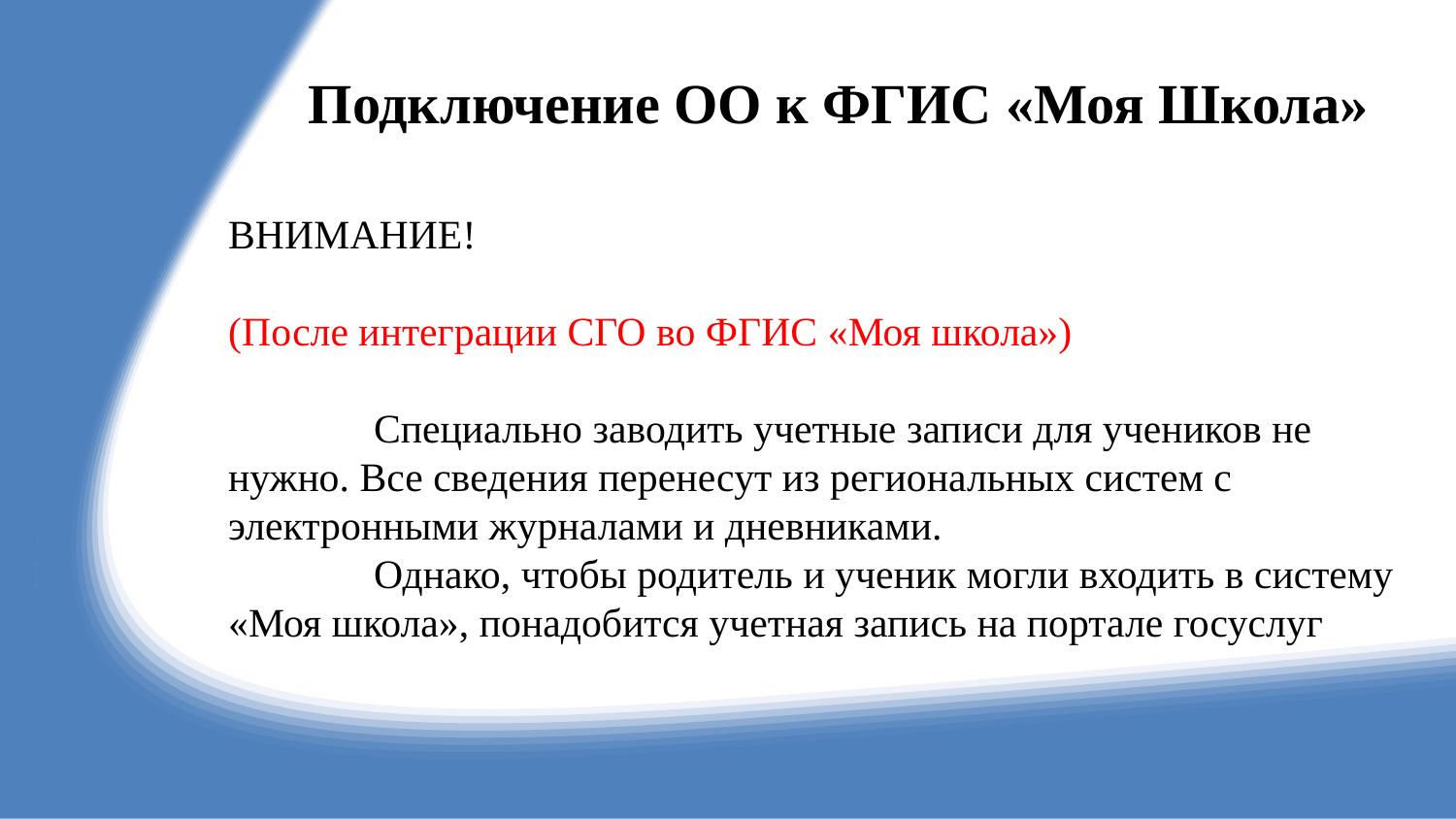

# Подключение ОО к ФГИС «Моя Школа»

ВНИМАНИЕ!

(После интеграции СГО во ФГИС «Моя школа»)

	Специально заводить учетные записи для учеников не нужно. Все сведения перенесут из региональных систем с электронными журналами и дневниками.
	Однако, чтобы родитель и ученик могли входить в систему «Моя школа», понадобится учетная запись на портале госуслуг